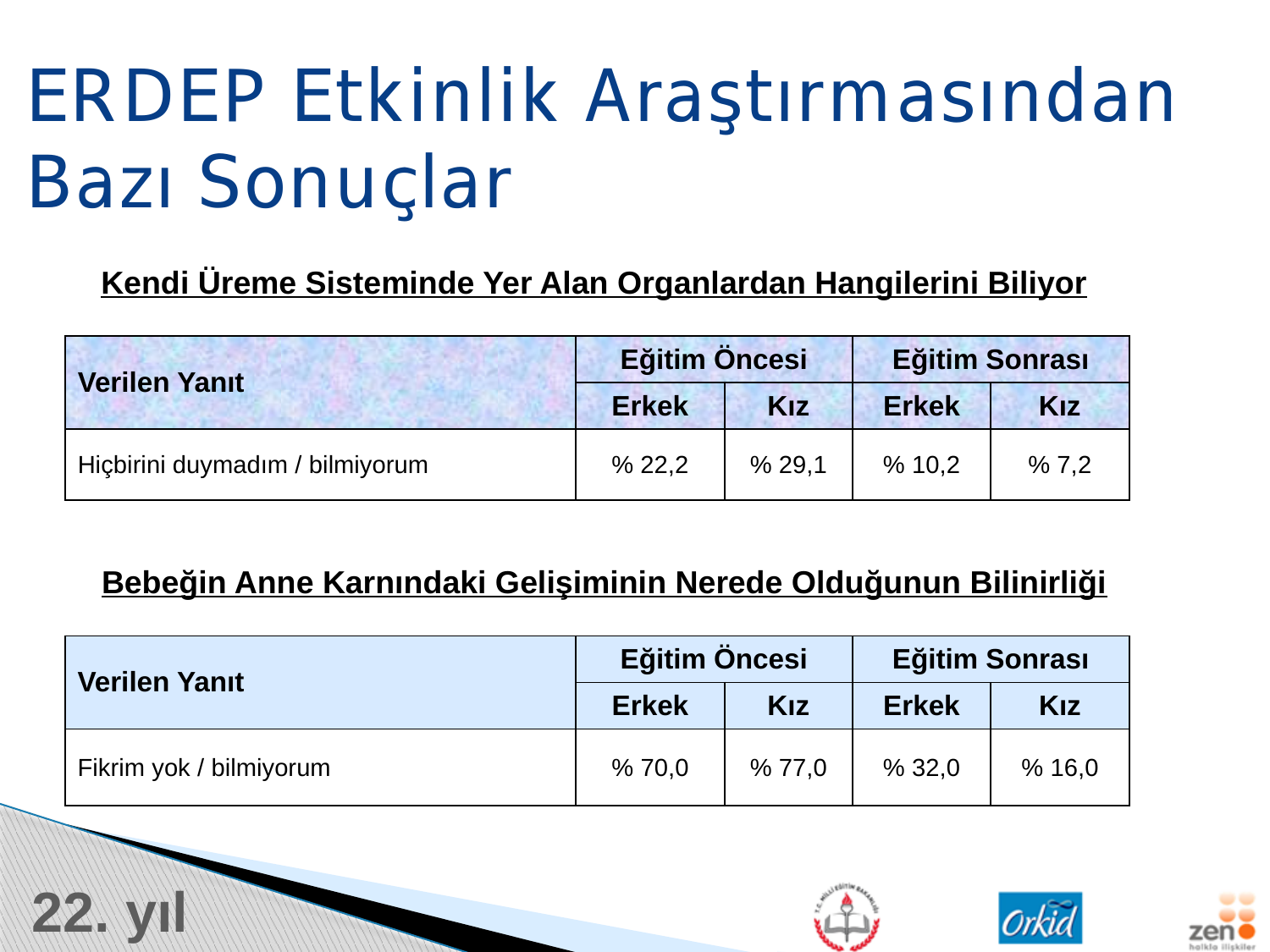

# ERDEP Etkinlik Araştırmasından Bazı Sonuçlar
Kendi Üreme Sisteminde Yer Alan Organlardan Hangilerini Biliyor
| Verilen Yanıt | Eğitim Öncesi |  | Eğitim Sonrası |  |
| --- | --- | --- | --- | --- |
|  | Erkek | Kız | Erkek | Kız |
| Hiçbirini duymadım / bilmiyorum | % 22,2 | % 29,1 | % 10,2 | % 7,2 |
Bebeğin Anne Karnındaki Gelişiminin Nerede Olduğunun Bilinirliği
| Verilen Yanıt | Eğitim Öncesi |  | Eğitim Sonrası |  |
| --- | --- | --- | --- | --- |
|  | Erkek | Kız | Erkek | Kız |
| Fikrim yok / bilmiyorum | % 70,0 | % 77,0 | % 32,0 | % 16,0 |